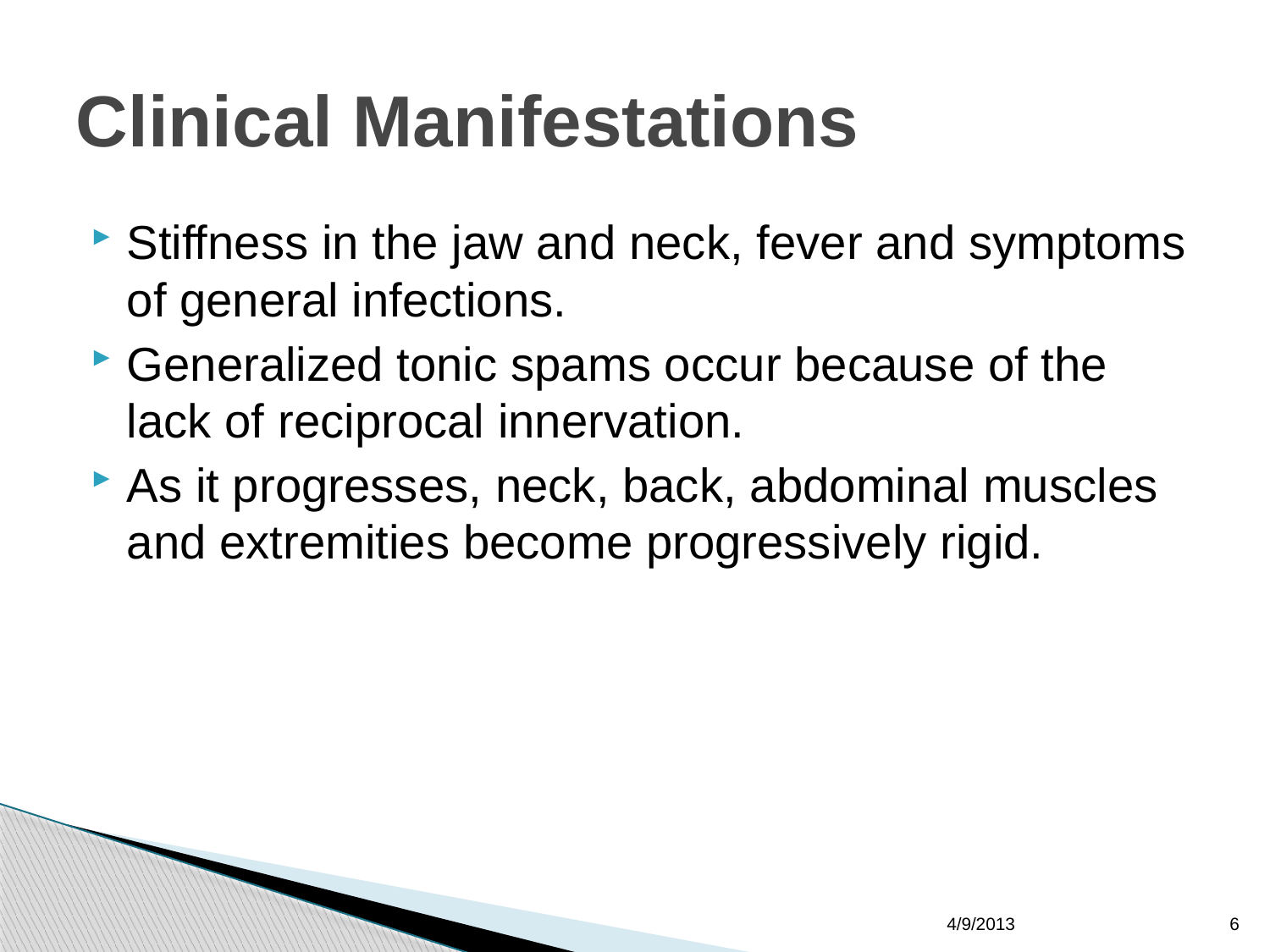

# Clinical Manifestations
Stiffness in the jaw and neck, fever and symptoms of general infections.
Generalized tonic spams occur because of the lack of reciprocal innervation.
As it progresses, neck, back, abdominal muscles and extremities become progressively rigid.

4/9/2013
6